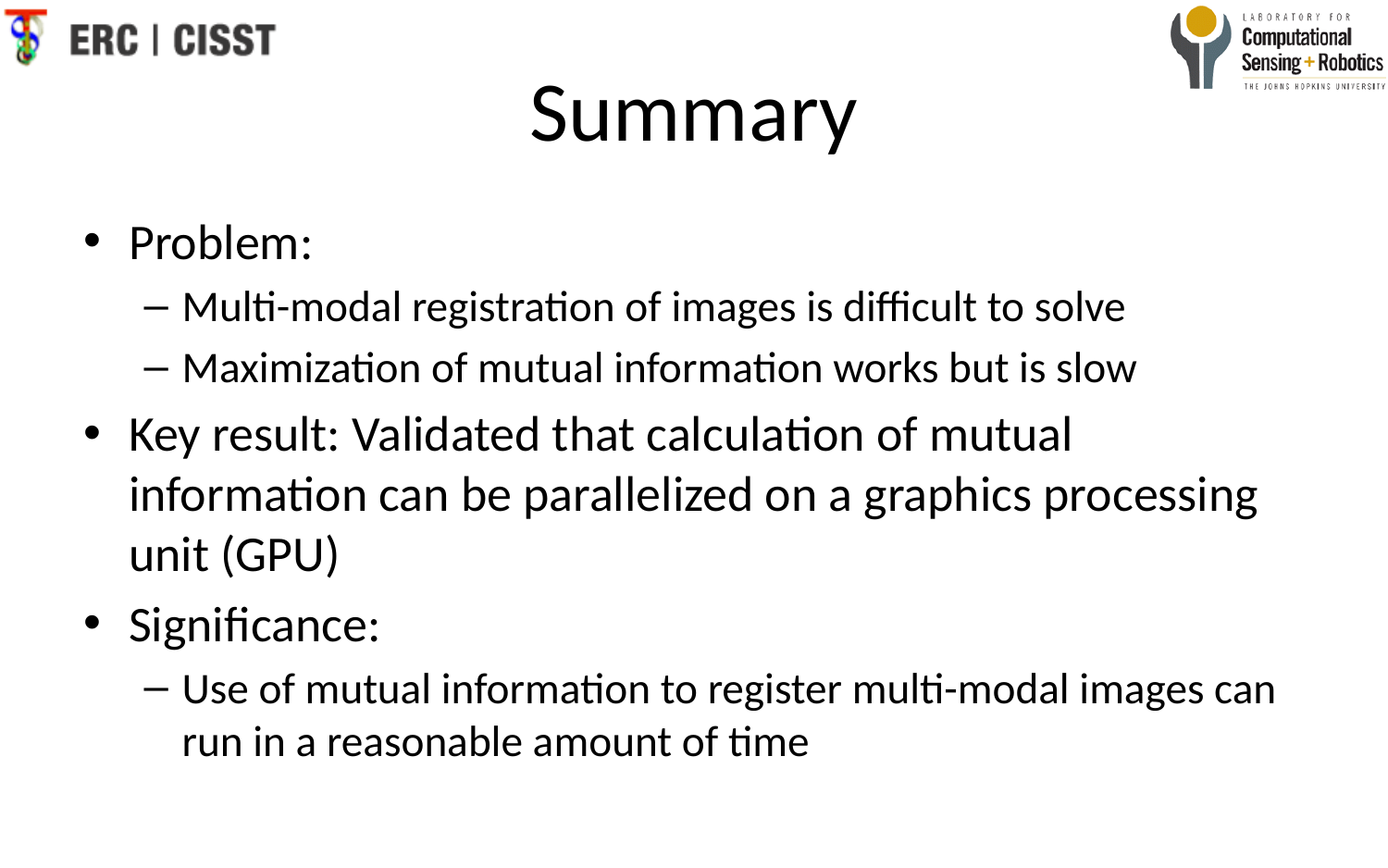

# Summary
Problem:
Multi-modal registration of images is difficult to solve
Maximization of mutual information works but is slow
Key result: Validated that calculation of mutual information can be parallelized on a graphics processing unit (GPU)
Significance:
Use of mutual information to register multi-modal images can run in a reasonable amount of time